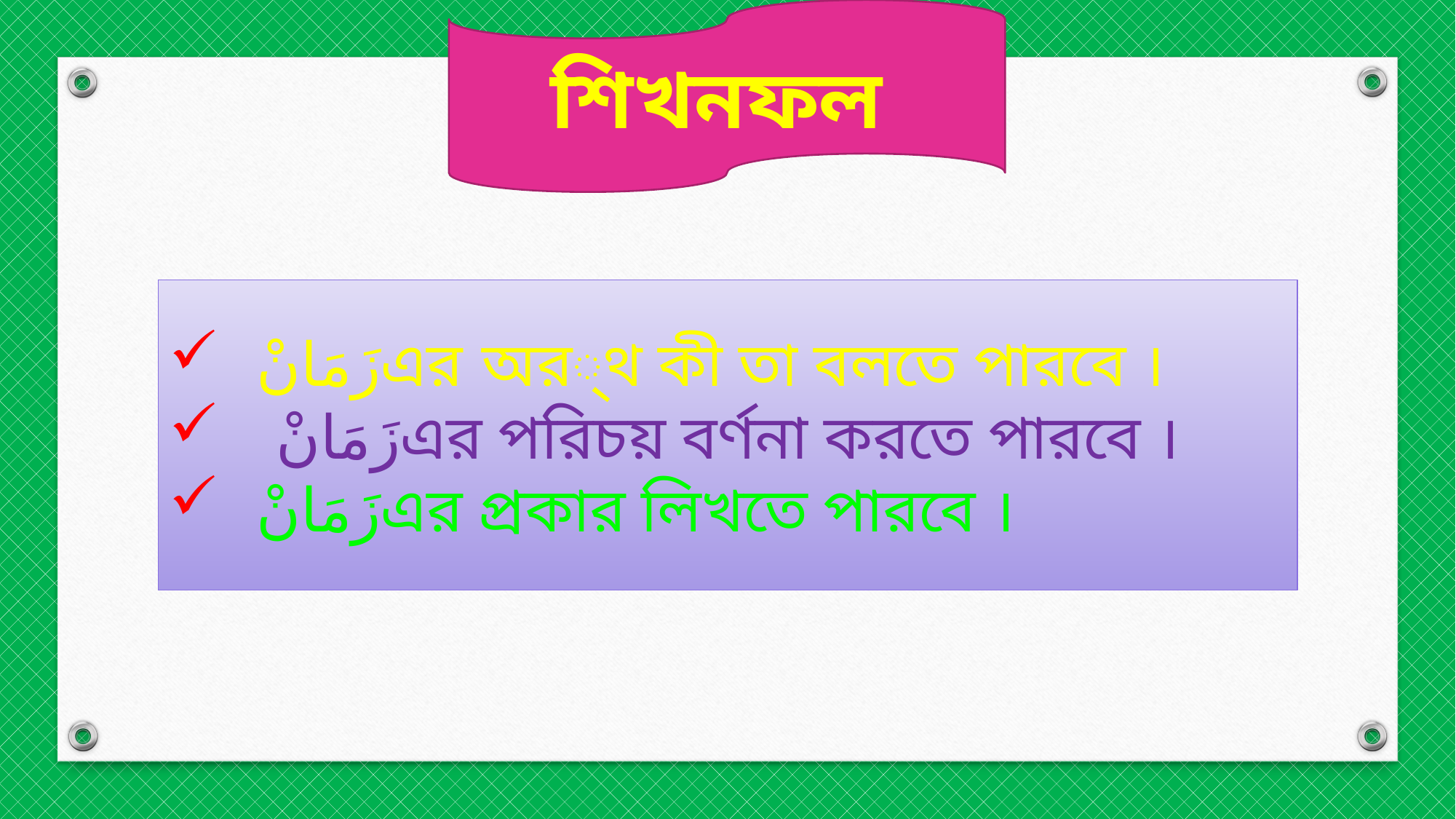

শিখনফল
 زَمَانْএর অর্থ কী তা বলতে পারবে ।
  زَمَانْএর পরিচয় বর্ণনা করতে পারবে ।
 زَمَانْএর প্রকার লিখতে পারবে ।